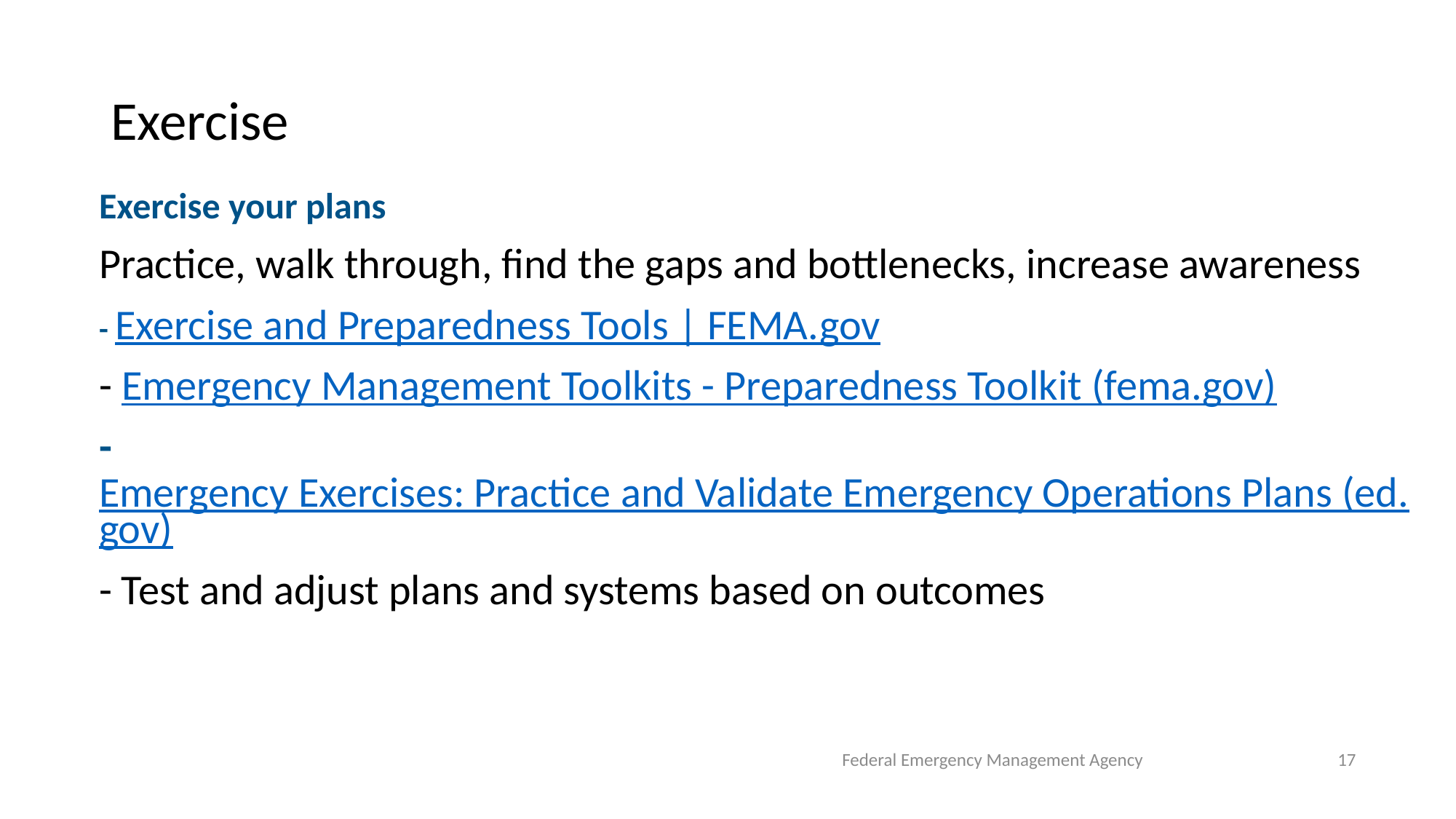

# Exercise
Exercise your plans
Practice, walk through, find the gaps and bottlenecks, increase awareness
- Exercise and Preparedness Tools | FEMA.gov
- Emergency Management Toolkits - Preparedness Toolkit (fema.gov)
- Emergency Exercises: Practice and Validate Emergency Operations Plans (ed.gov)
- Test and adjust plans and systems based on outcomes

Federal Emergency Management Agency
17